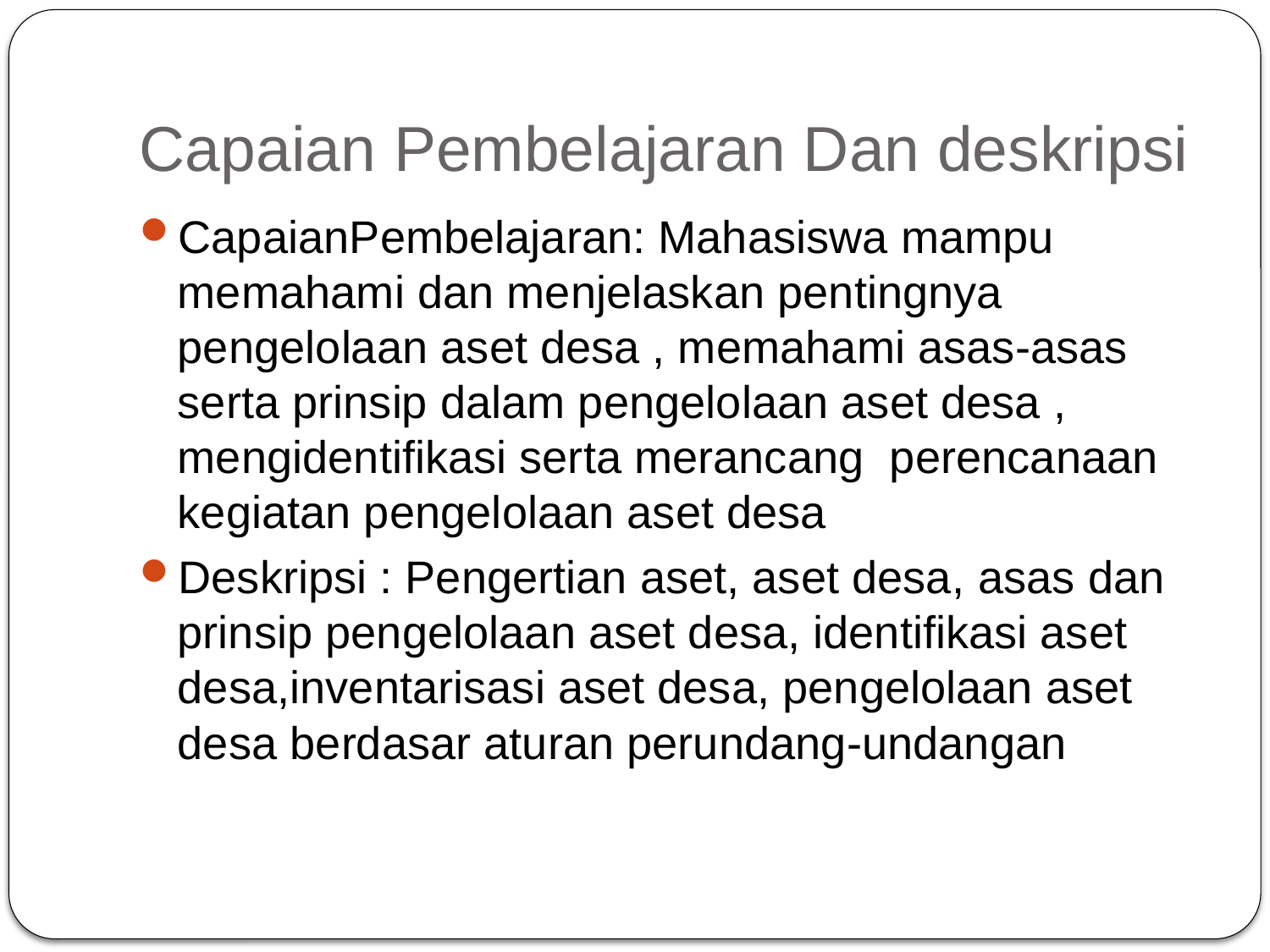

# Capaian Pembelajaran Dan deskripsi
CapaianPembelajaran: Mahasiswa mampu memahami dan menjelaskan pentingnya pengelolaan aset desa , memahami asas-asas serta prinsip dalam pengelolaan aset desa , mengidentifikasi serta merancang  perencanaan kegiatan pengelolaan aset desa
Deskripsi : Pengertian aset, aset desa, asas dan prinsip pengelolaan aset desa, identifikasi aset desa,inventarisasi aset desa, pengelolaan aset desa berdasar aturan perundang-undangan